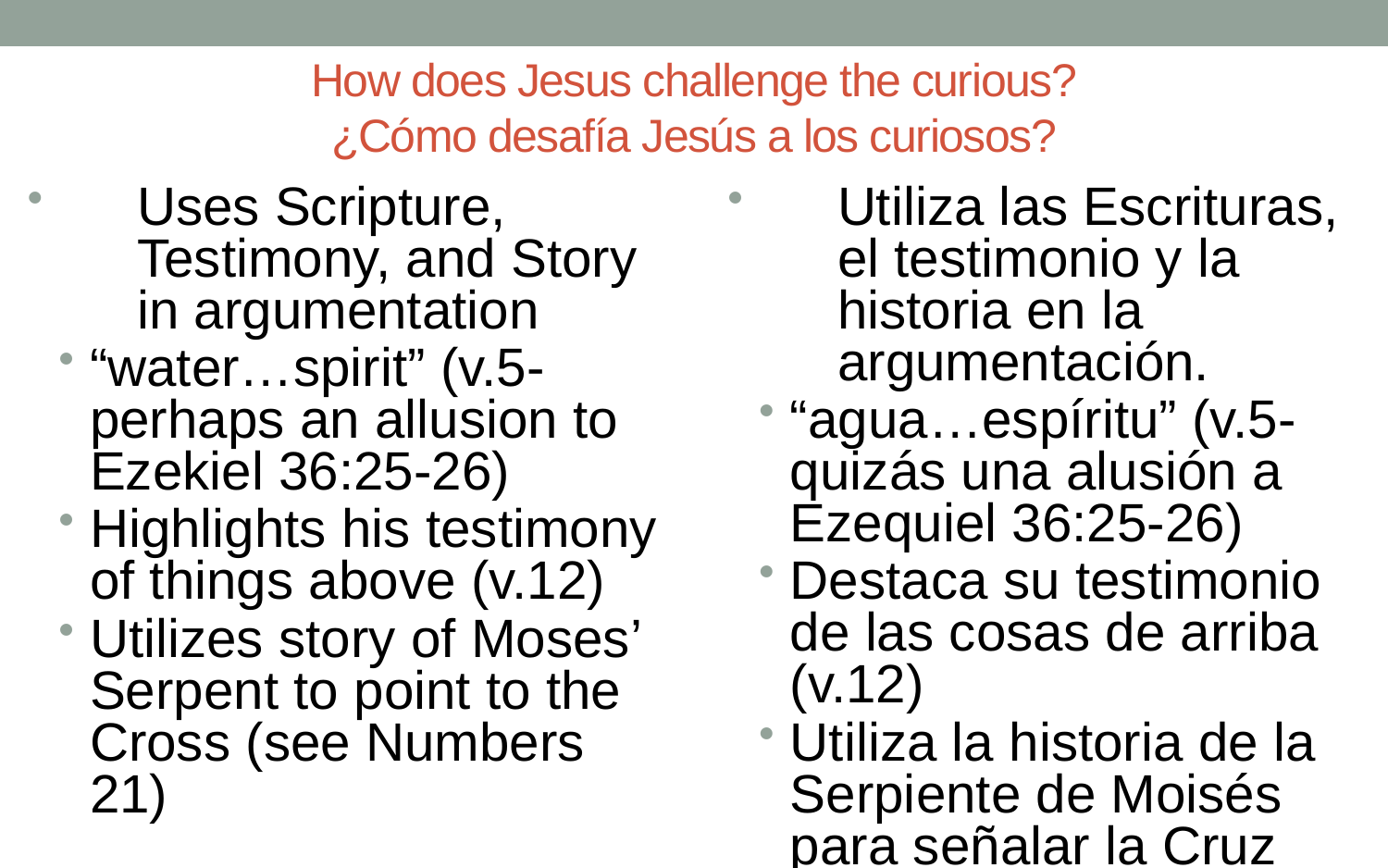

# How does Jesus challenge the curious? ¿Cómo desafía Jesús a los curiosos?
Uses Scripture, Testimony, and Story in argumentation
“water…spirit” (v.5- perhaps an allusion to Ezekiel 36:25-26)
Highlights his testimony of things above (v.12)
Utilizes story of Moses’ Serpent to point to the Cross (see Numbers 21)

Utiliza las Escrituras, el testimonio y la historia en la argumentación.
“agua…espíritu” (v.5- quizás una alusión a Ezequiel 36:25-26)
Destaca su testimonio de las cosas de arriba (v.12)
Utiliza la historia de la Serpiente de Moisés para señalar la Cruz (ver Números 21)